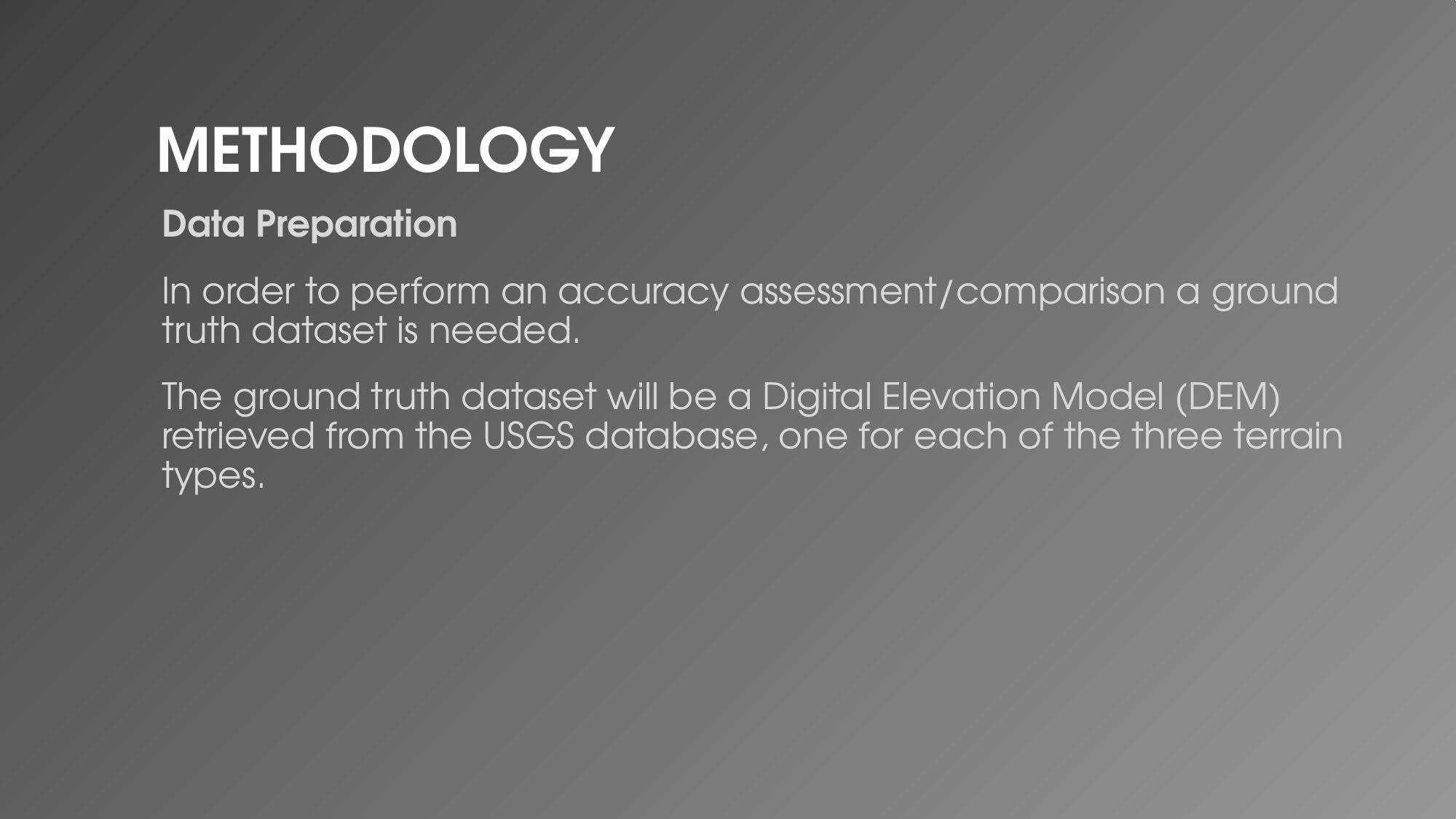

# Methodology
Data Preparation
In order to perform an accuracy assessment/comparison a ground truth dataset is needed.
The ground truth dataset will be a Digital Elevation Model (DEM) retrieved from the USGS database, one for each of the three terrain types.